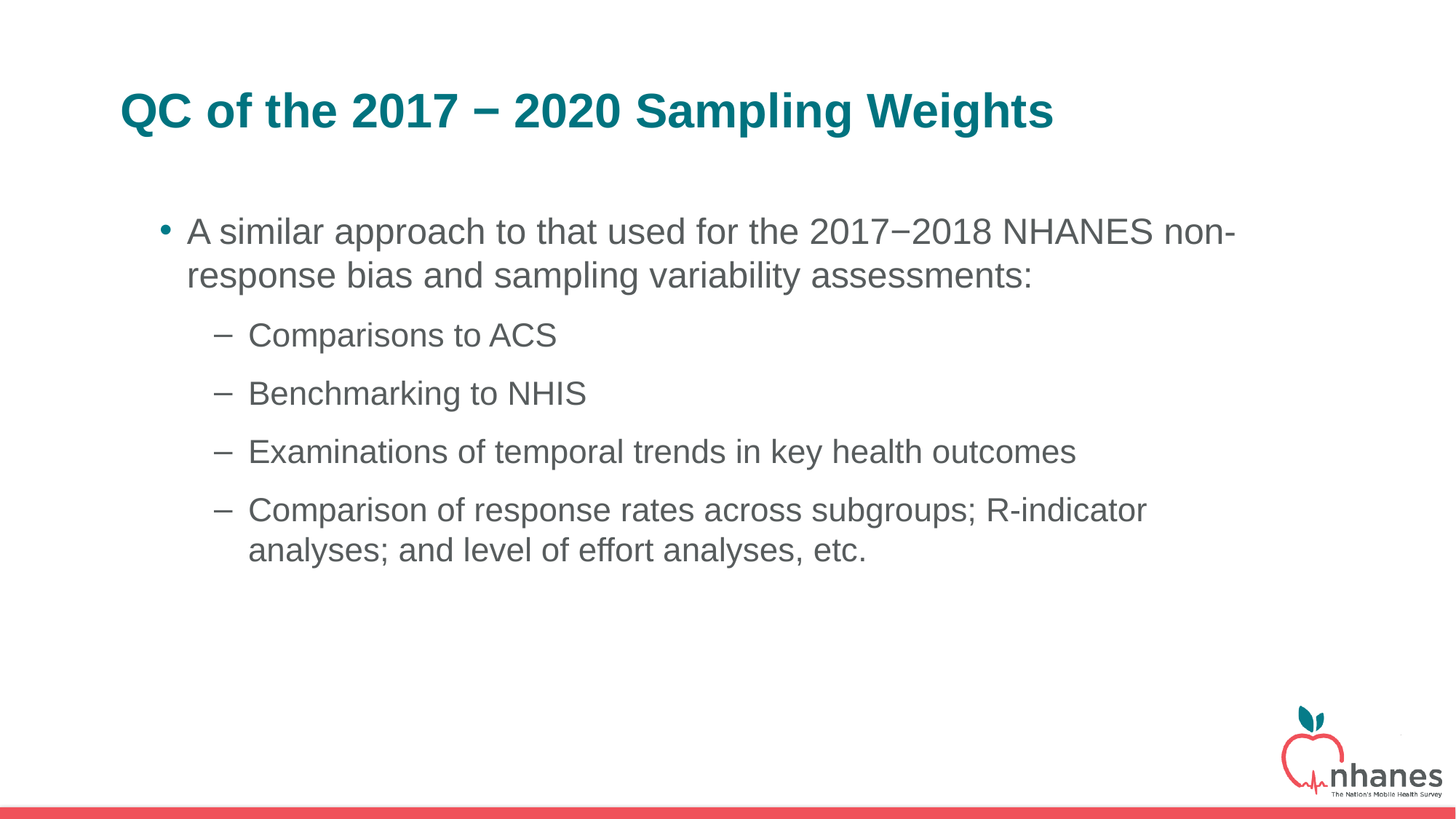

# QC of the 2017 − 2020 Sampling Weights
A similar approach to that used for the 2017−2018 NHANES non-response bias and sampling variability assessments:
Comparisons to ACS
Benchmarking to NHIS
Examinations of temporal trends in key health outcomes
Comparison of response rates across subgroups; R-indicator analyses; and level of effort analyses, etc.